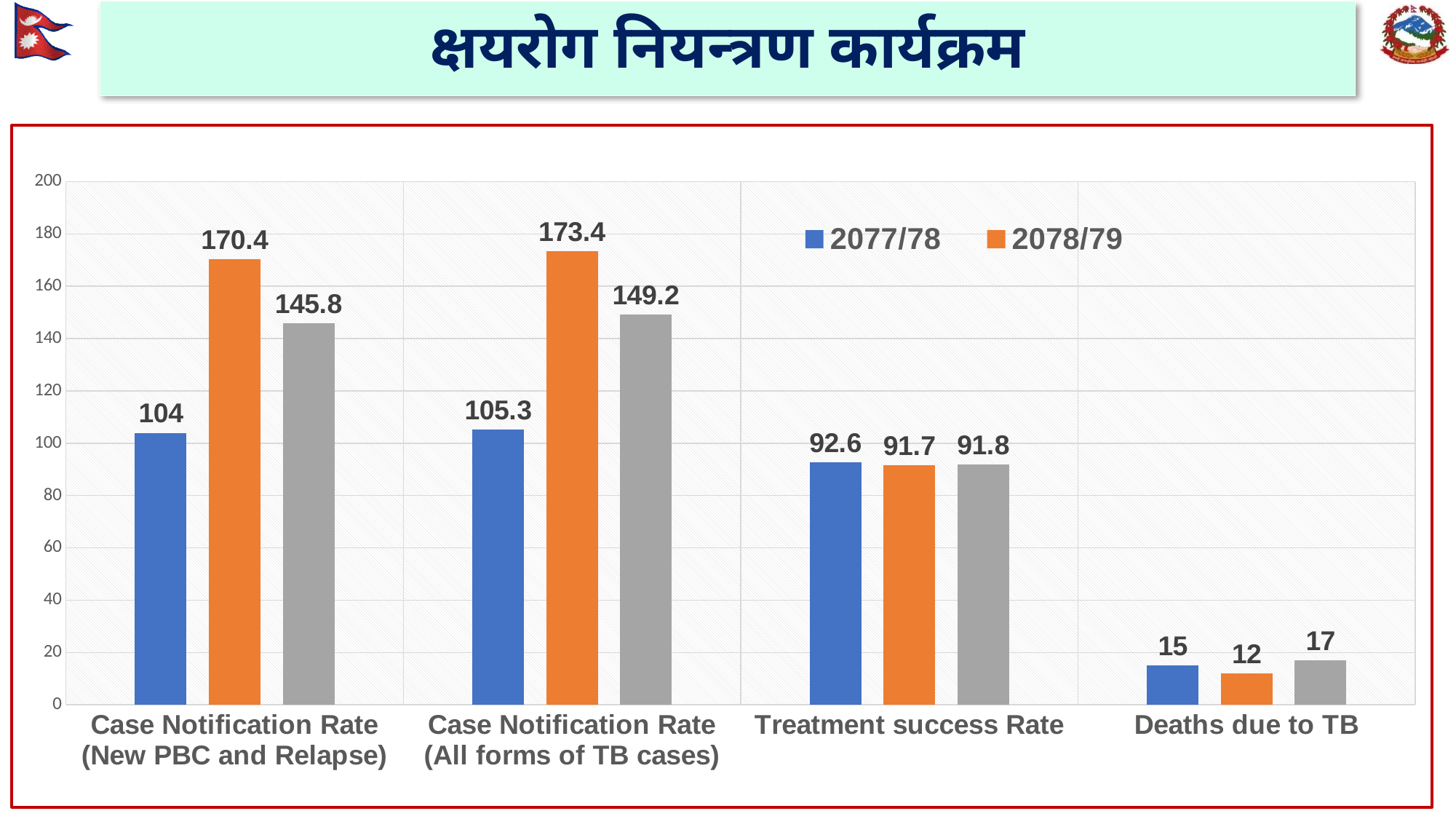

# क्षयरोग नियन्त्रण कार्यक्रम

### Chart

| Category | 2077/78 | 2078/79 | 2079/80 |
|---|---|---|---|
| Case Notification Rate (New PBC and Relapse) | 104.0 | 170.4 | 145.8 |
| Case Notification Rate (All forms of TB cases) | 105.3 | 173.4 | 149.2 |
| Treatment success Rate | 92.6 | 91.7 | 91.8 |
| Deaths due to TB | 15.0 | 12.0 | 17.0 |
31